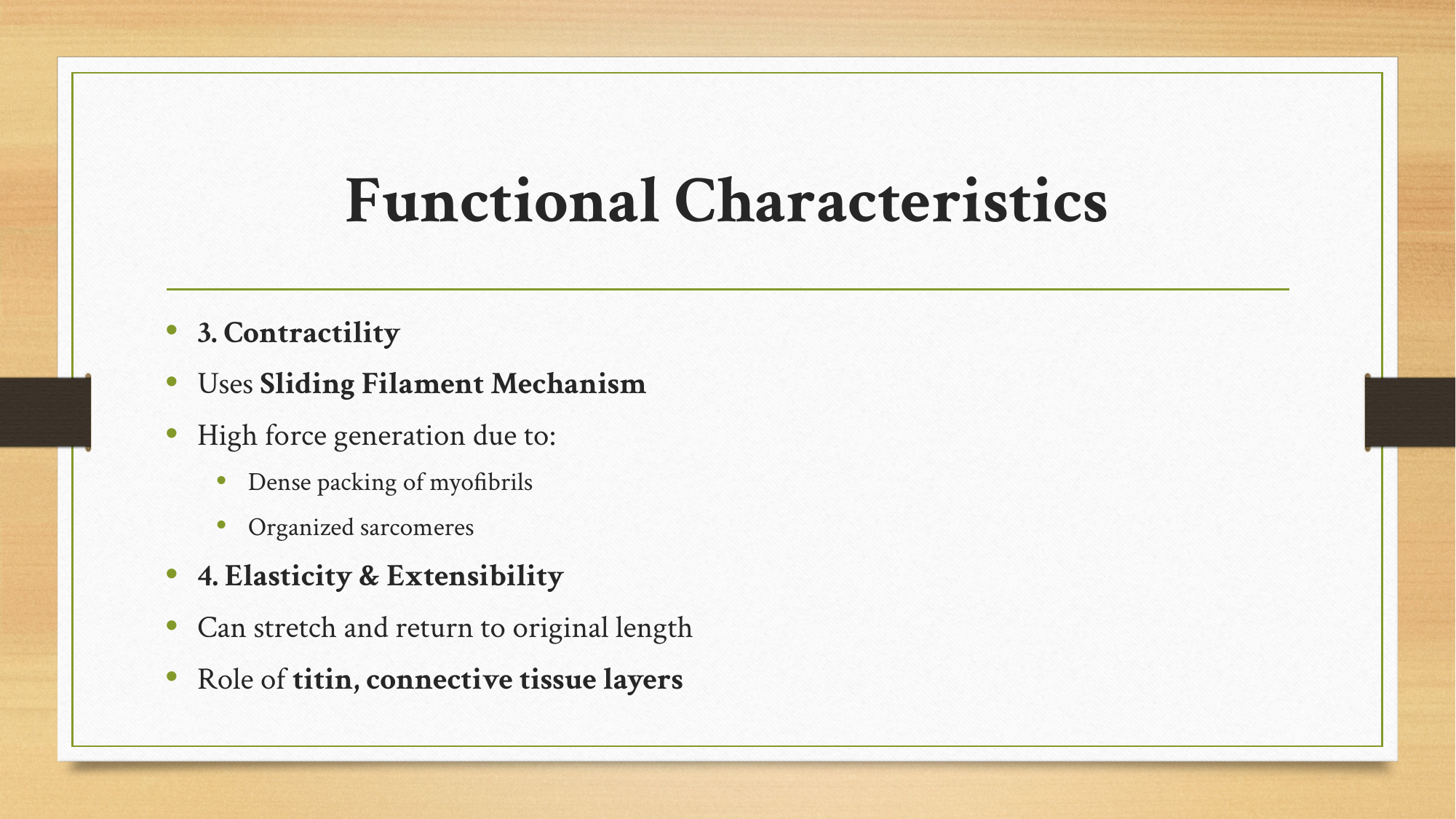

# Functional Characteristics
3. Contractility
Uses Sliding Filament Mechanism
High force generation due to:
Dense packing of myofibrils
Organized sarcomeres
4. Elasticity & Extensibility
Can stretch and return to original length
Role of titin, connective tissue layers